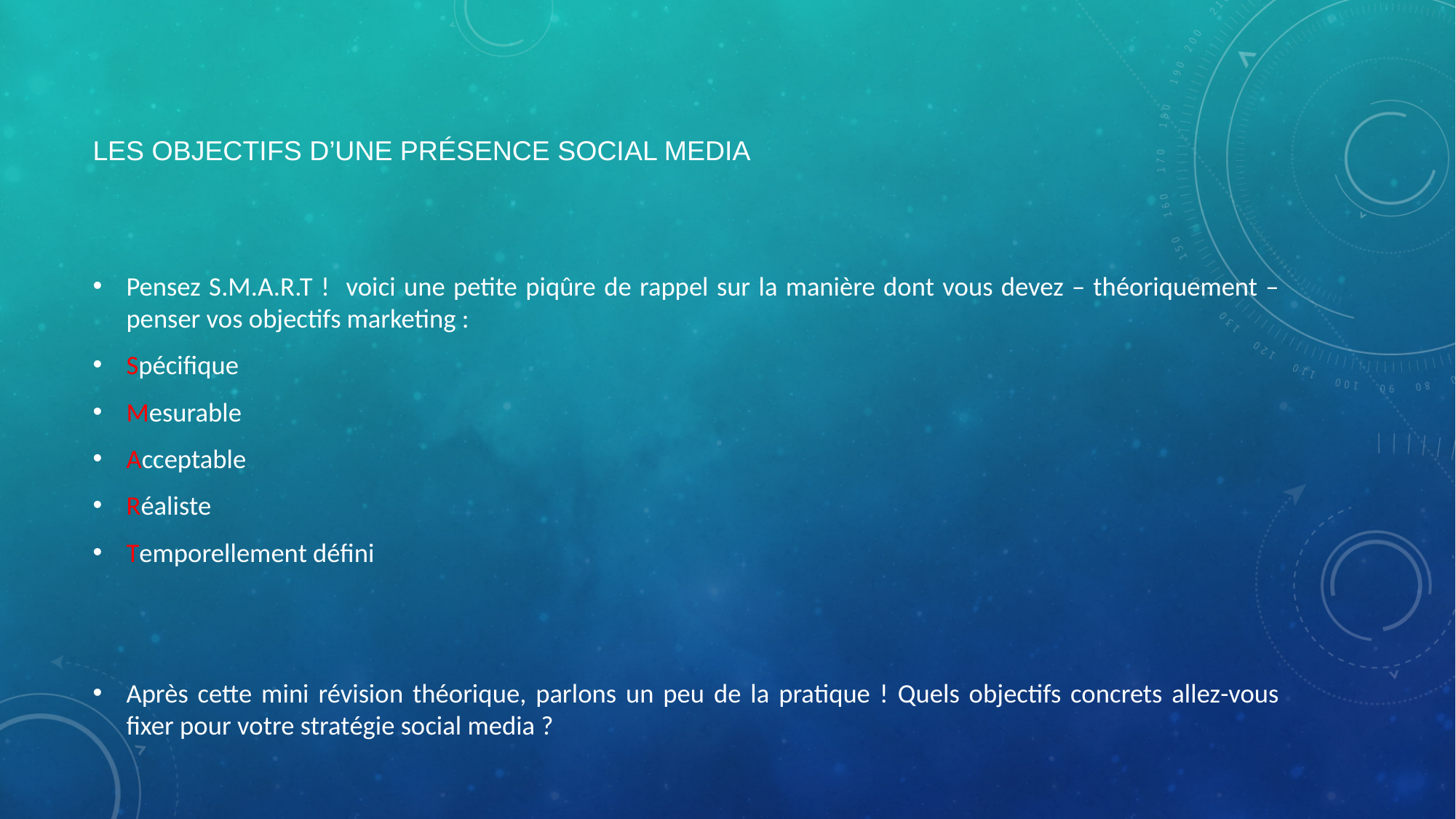

# Les objectifs d’une présence social media

Pensez S.M.A.R.T !  voici une petite piqûre de rappel sur la manière dont vous devez – théoriquement – penser vos objectifs marketing :
Spécifique
Mesurable
Acceptable
Réaliste
Temporellement défini

Après cette mini révision théorique, parlons un peu de la pratique ! Quels objectifs concrets allez-vous fixer pour votre stratégie social media ?